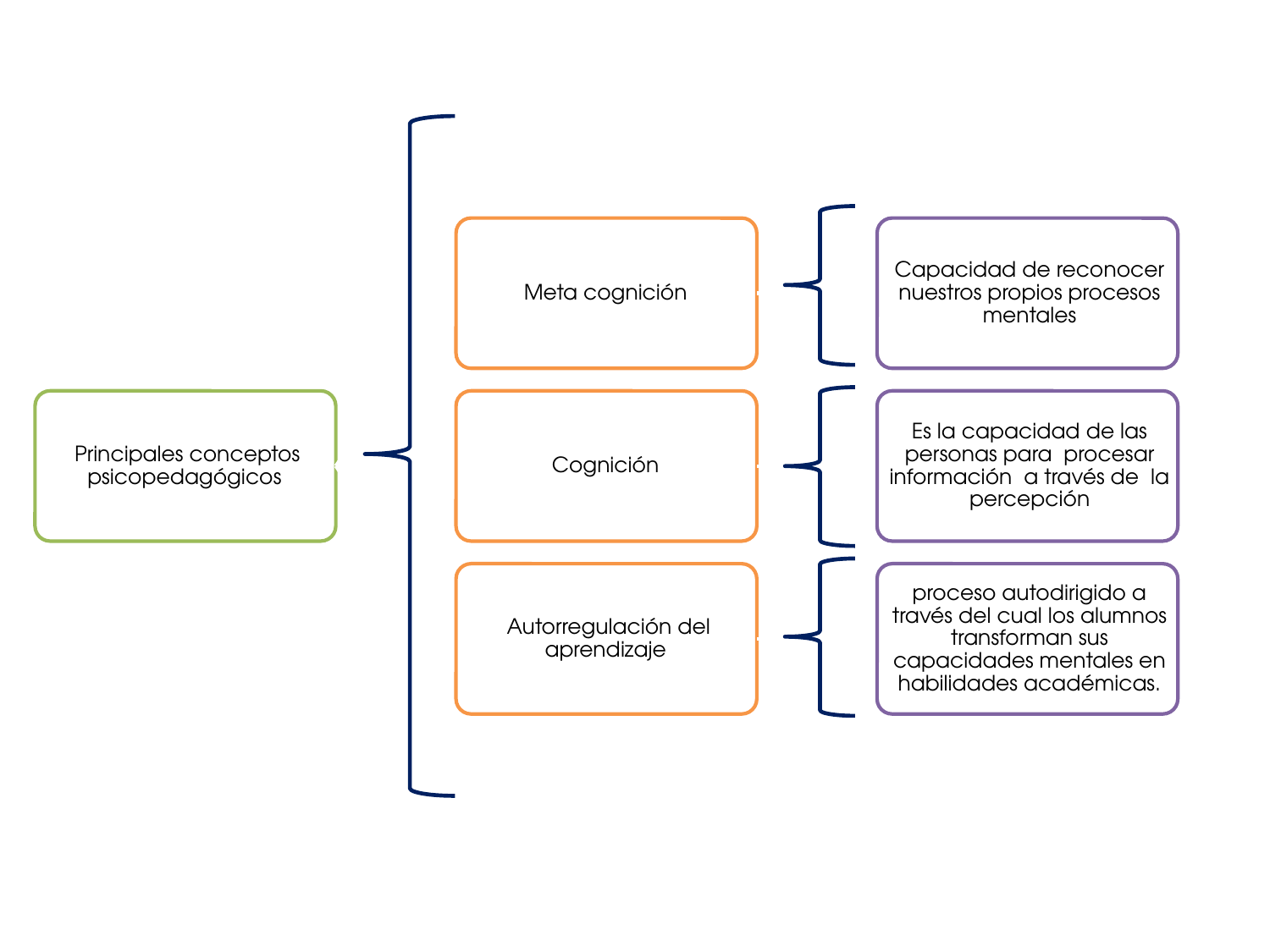

Principales conceptos psicopedagógicos

Meta cognición

Capacidad de reconocer nuestros propios procesos mentales

Cognición

Es la capacidad de las personas para  procesar información  a través de  la percepción

Autorregulación del aprendizaje

proceso autodirigido a través del cual los alumnos transforman sus capacidades mentales en habilidades académicas.